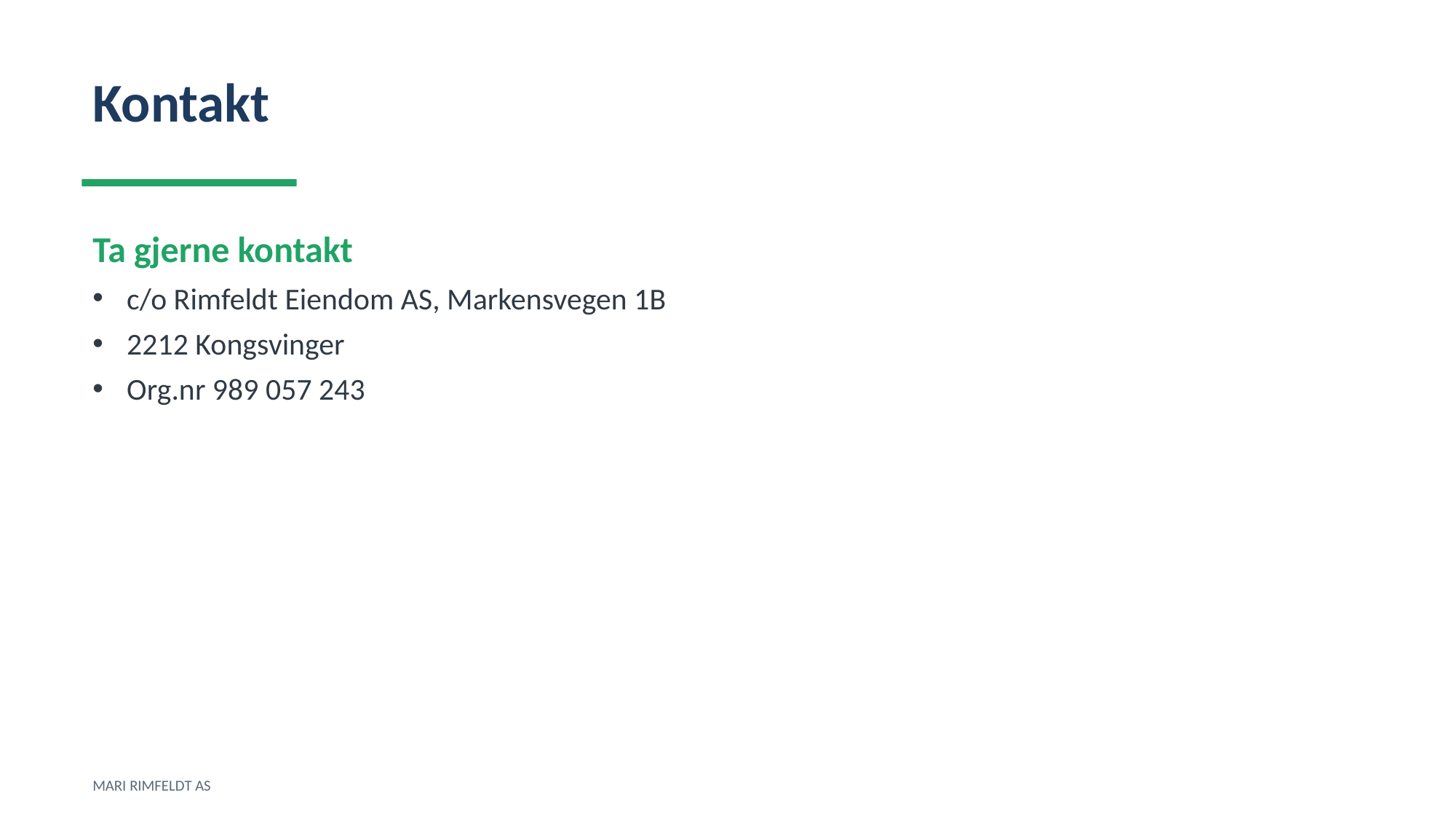

Kontakt

Ta gjerne kontakt
c/o Rimfeldt Eiendom AS, Markensvegen 1B
2212 Kongsvinger
Org.nr 989 057 243
MARI RIMFELDT AS